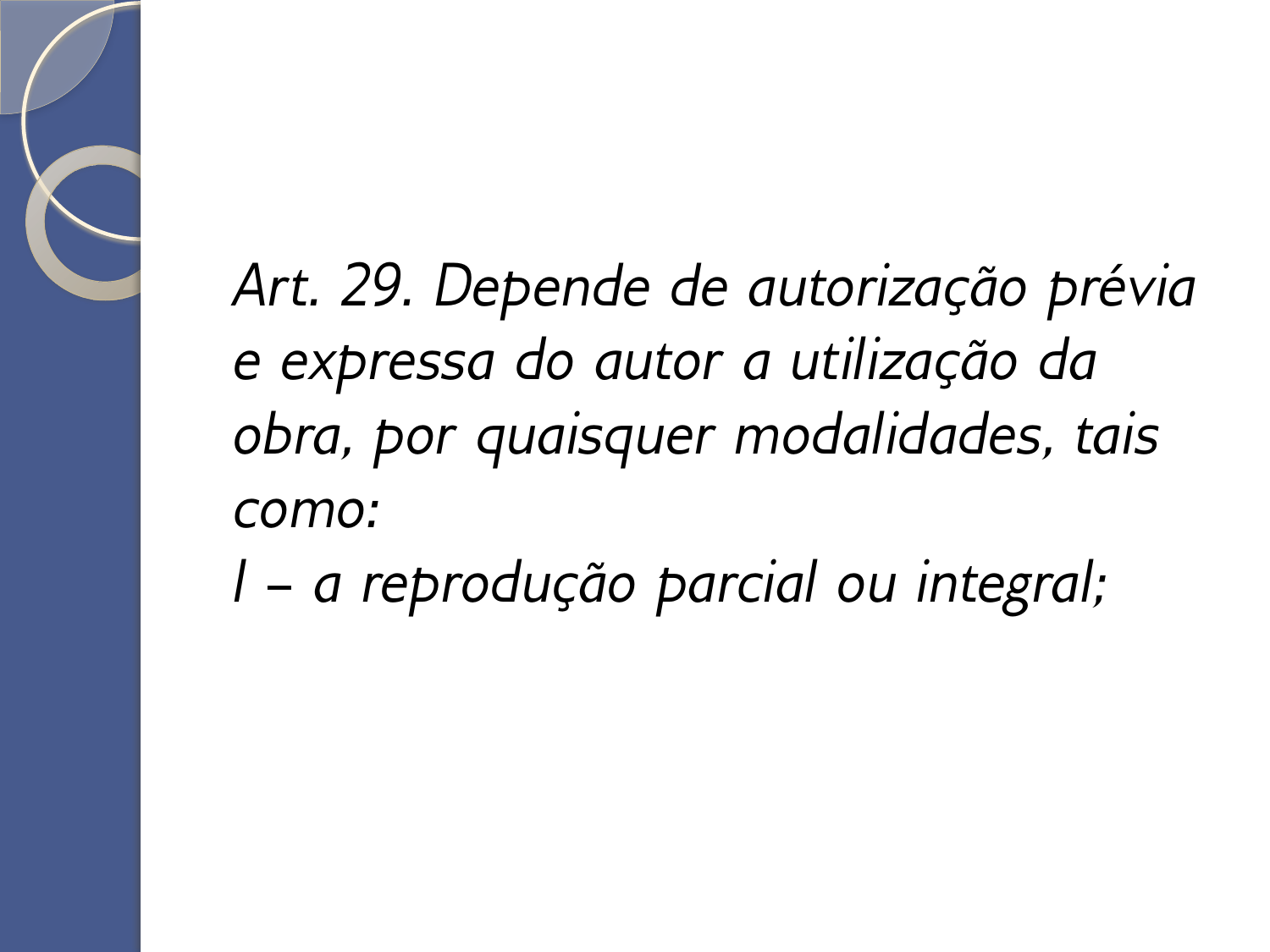

Art. 29. Depende de autorização prévia e expressa do autor a utilização da obra, por quaisquer modalidades, tais como:
I – a reprodução parcial ou integral;